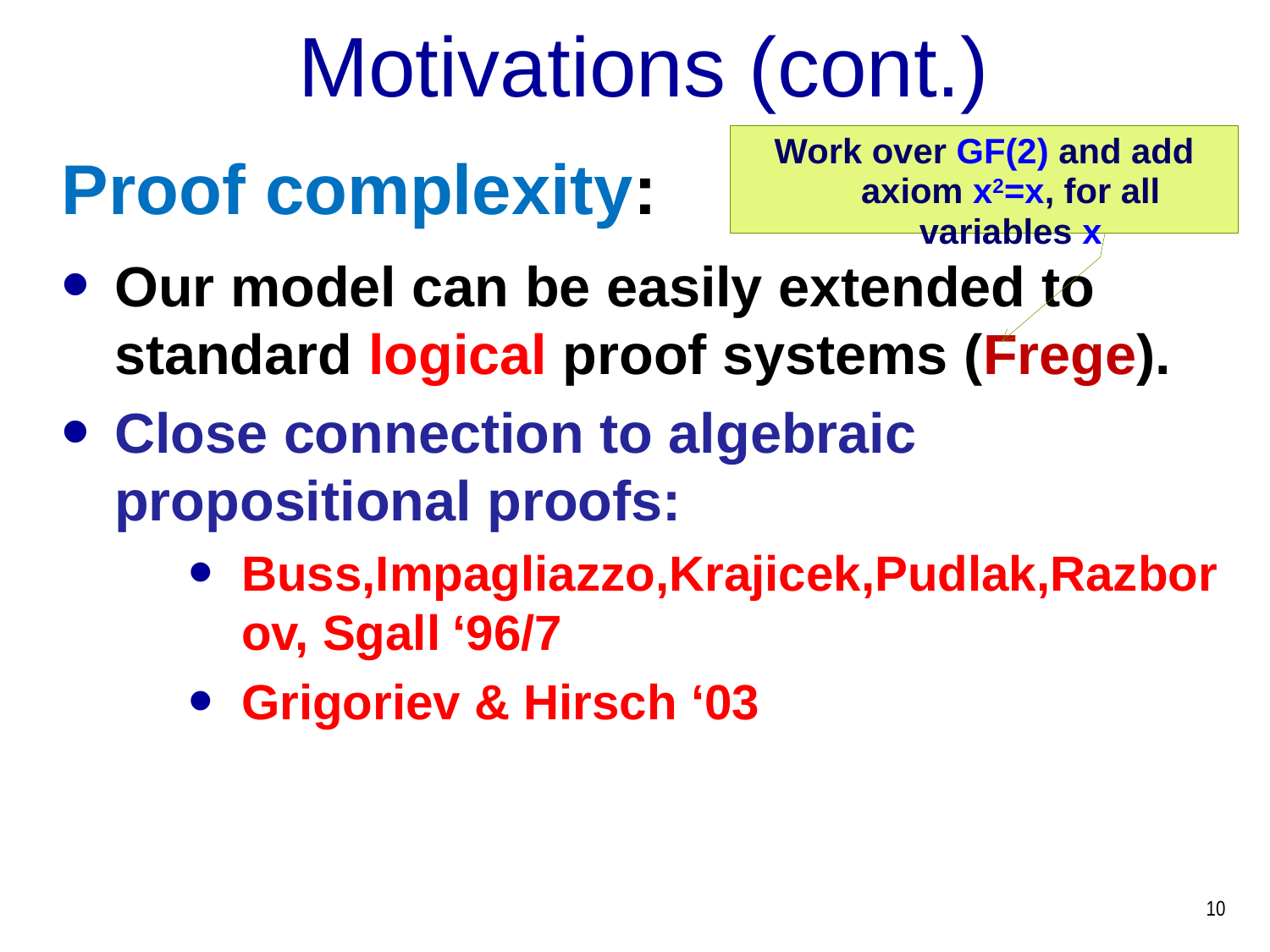

Motivations (cont.)
Work over GF(2) and add axiom x2=x, for all variables x
Proof complexity:
Our model can be easily extended to standard logical proof systems (Frege).
Close connection to algebraic propositional proofs:
Buss,Impagliazzo,Krajicek,Pudlak,Razborov, Sgall ‘96/7
Grigoriev & Hirsch ‘03

10